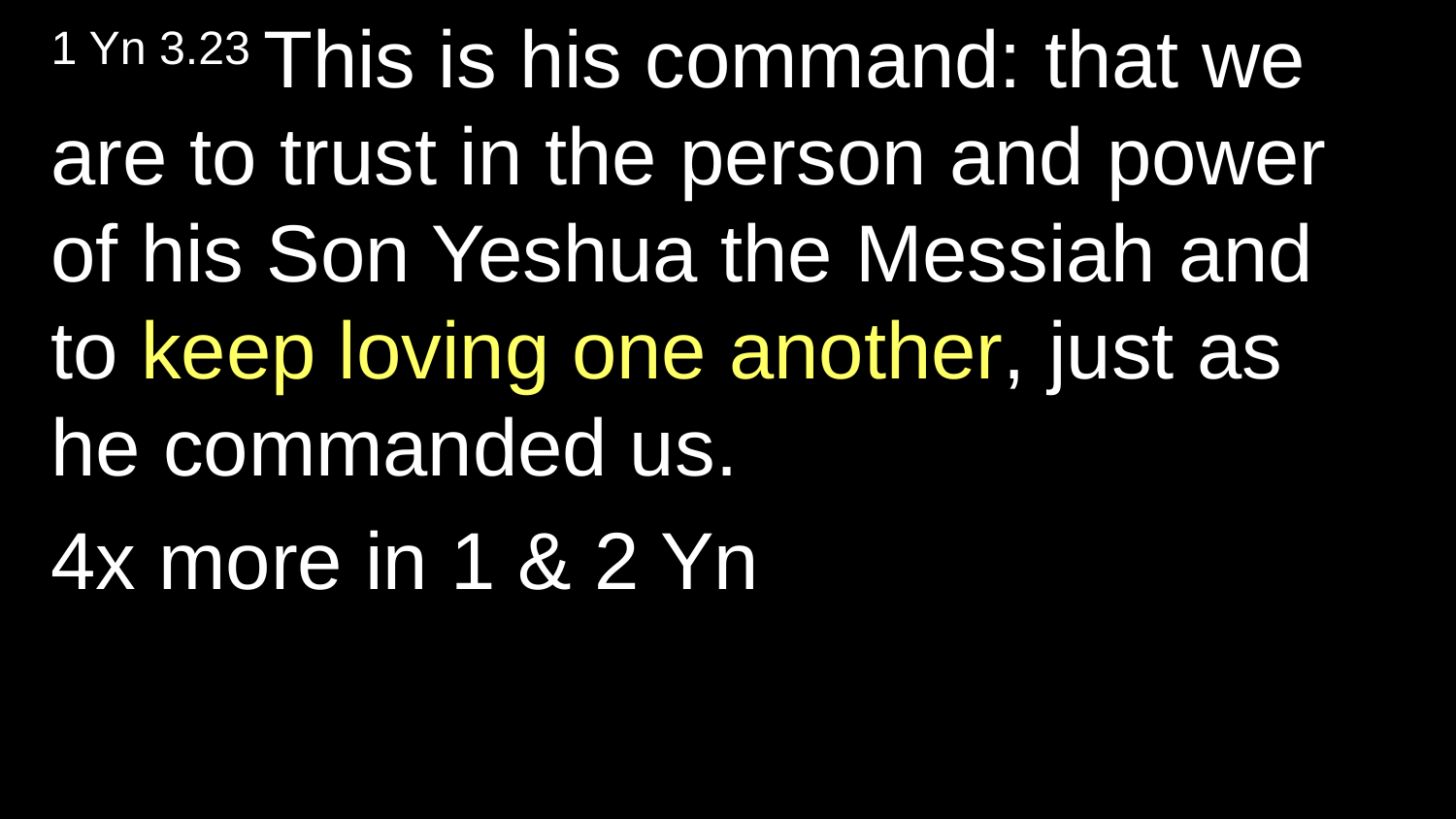

1 Yn 3.23 This is his command: that we are to trust in the person and power of his Son Yeshua the Messiah and to keep loving one another, just as he commanded us.
4x more in 1 & 2 Yn